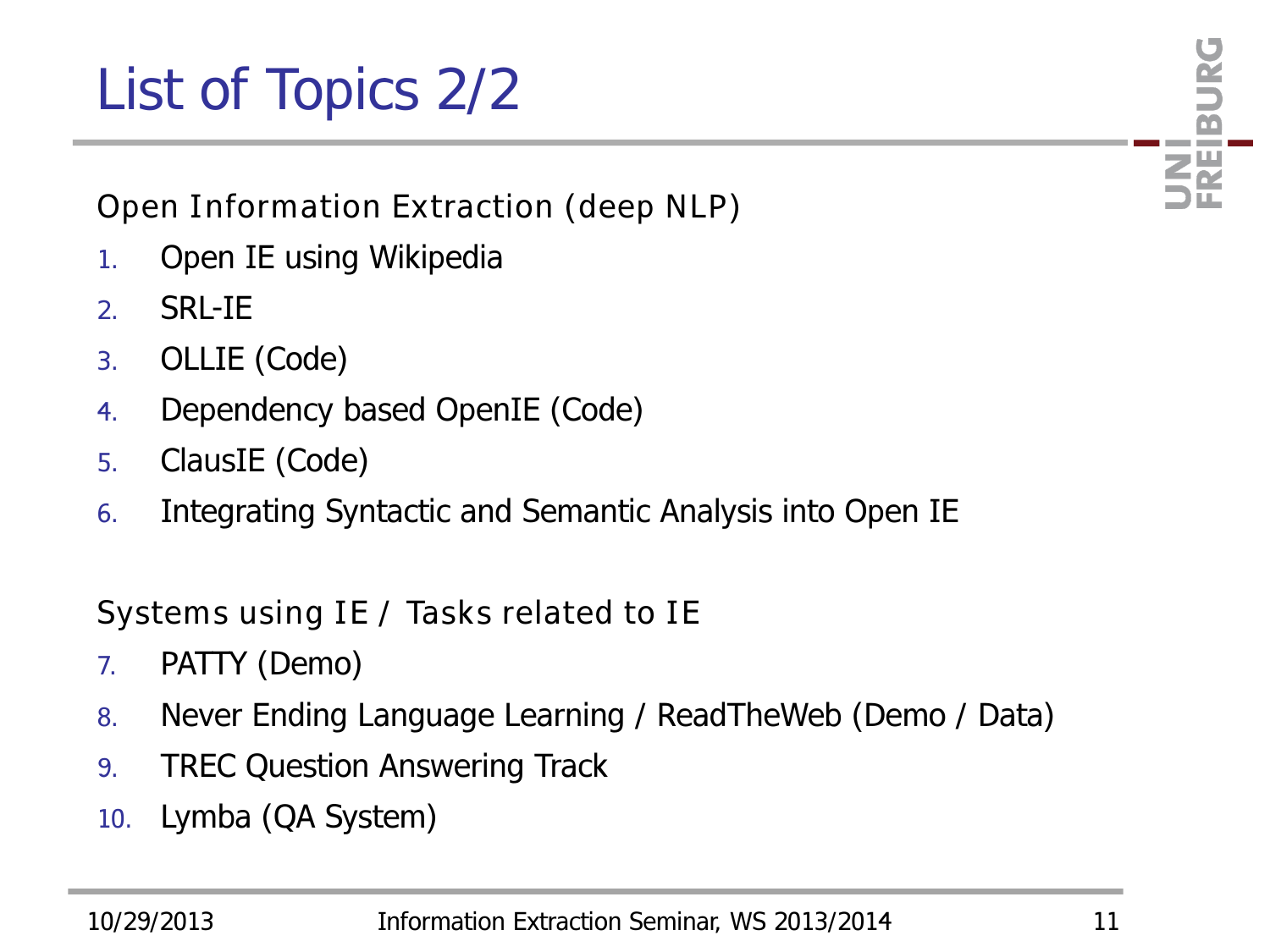

# List of Topics 2/2
Open Information Extraction (deep NLP)
Open IE using Wikipedia
SRL-IE
OLLIE (Code)
Dependency based OpenIE (Code)
ClausIE (Code)
Integrating Syntactic and Semantic Analysis into Open IE

Systems using IE / Tasks related to IE
PATTY (Demo)
Never Ending Language Learning / ReadTheWeb (Demo / Data)
TREC Question Answering Track
Lymba (QA System)

Information Extraction Seminar, WS 2013/2014
10/29/2013
11